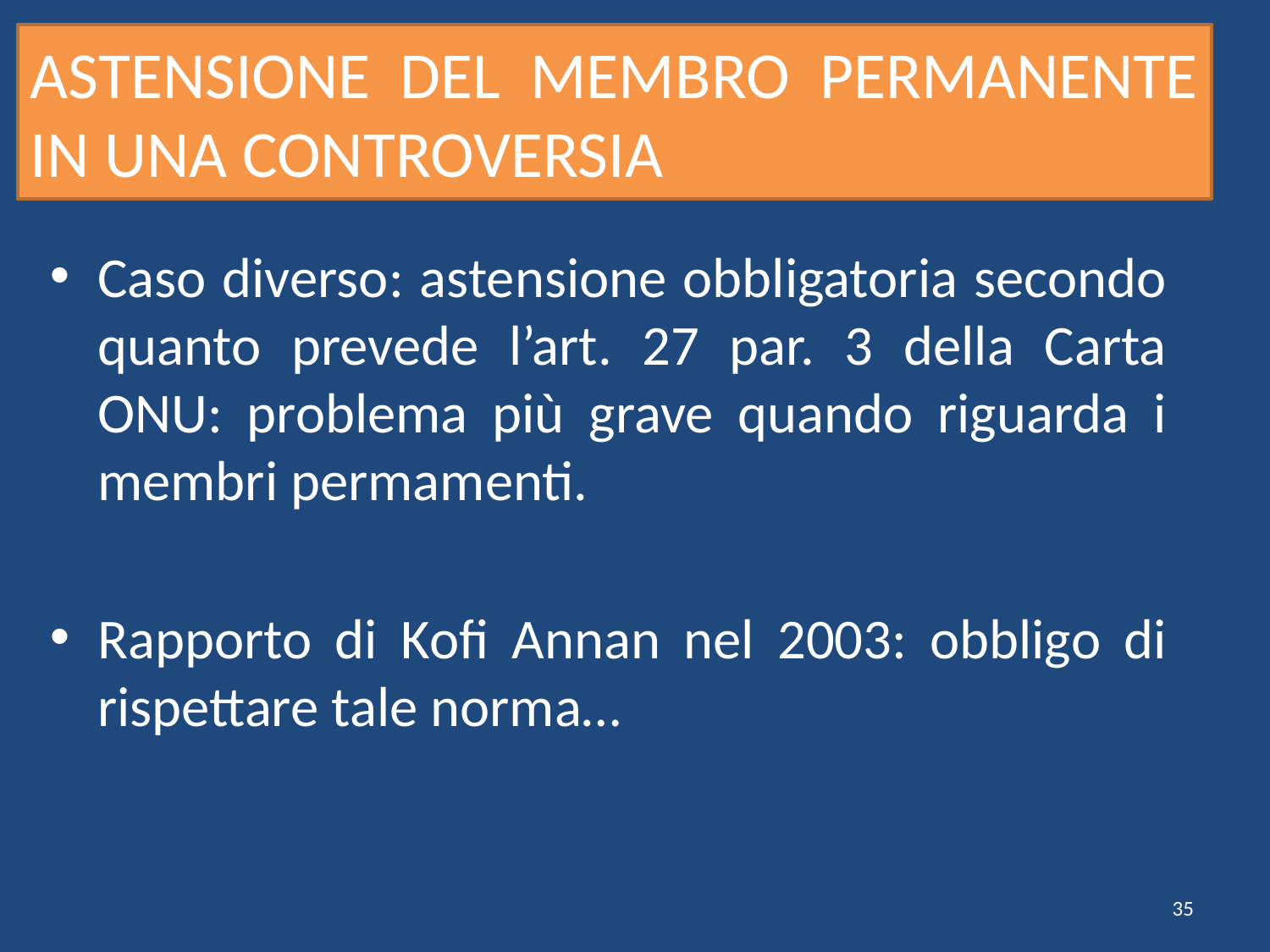

# ASTENSIONE DEL MEMBRO PERMANENTE IN UNA CONTROVERSIA
Caso diverso: astensione obbligatoria secondo quanto prevede l’art. 27 par. 3 della Carta ONU: problema più grave quando riguarda i membri permamenti.

Rapporto di Kofi Annan nel 2003: obbligo di rispettare tale norma…
35